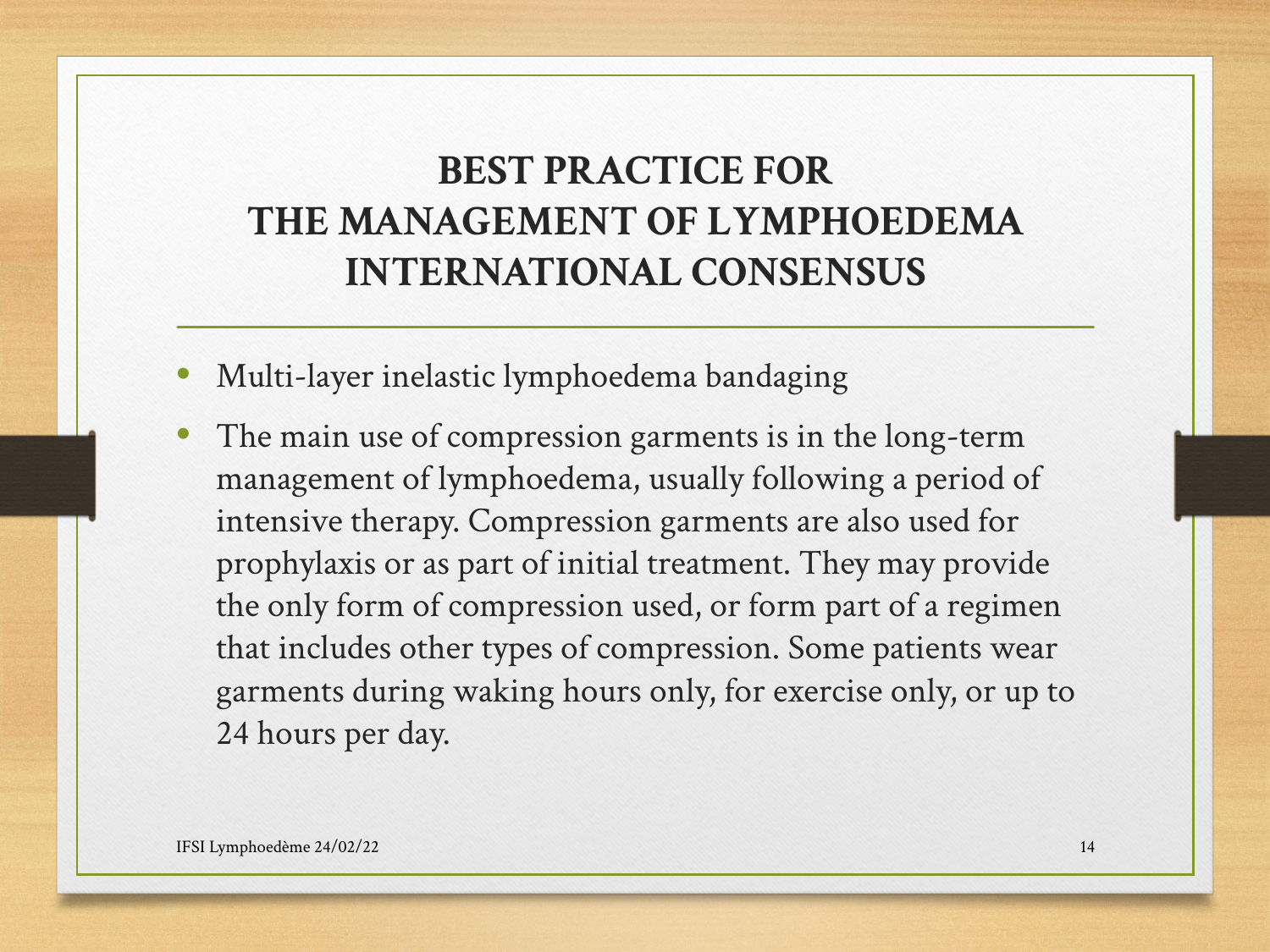

# BEST PRACTICE FOR THE MANAGEMENT OF LYMPHOEDEMA INTERNATIONAL CONSENSUS
Multi-layer inelastic lymphoedema bandaging
The main use of compression garments is in the long-term management of lymphoedema, usually following a period of intensive therapy. Compression garments are also used for prophylaxis or as part of initial treatment. They may provide the only form of compression used, or form part of a regimen that includes other types of compression. Some patients wear garments during waking hours only, for exercise only, or up to 24 hours per day.
IFSI Lymphoedème 24/02/22
14